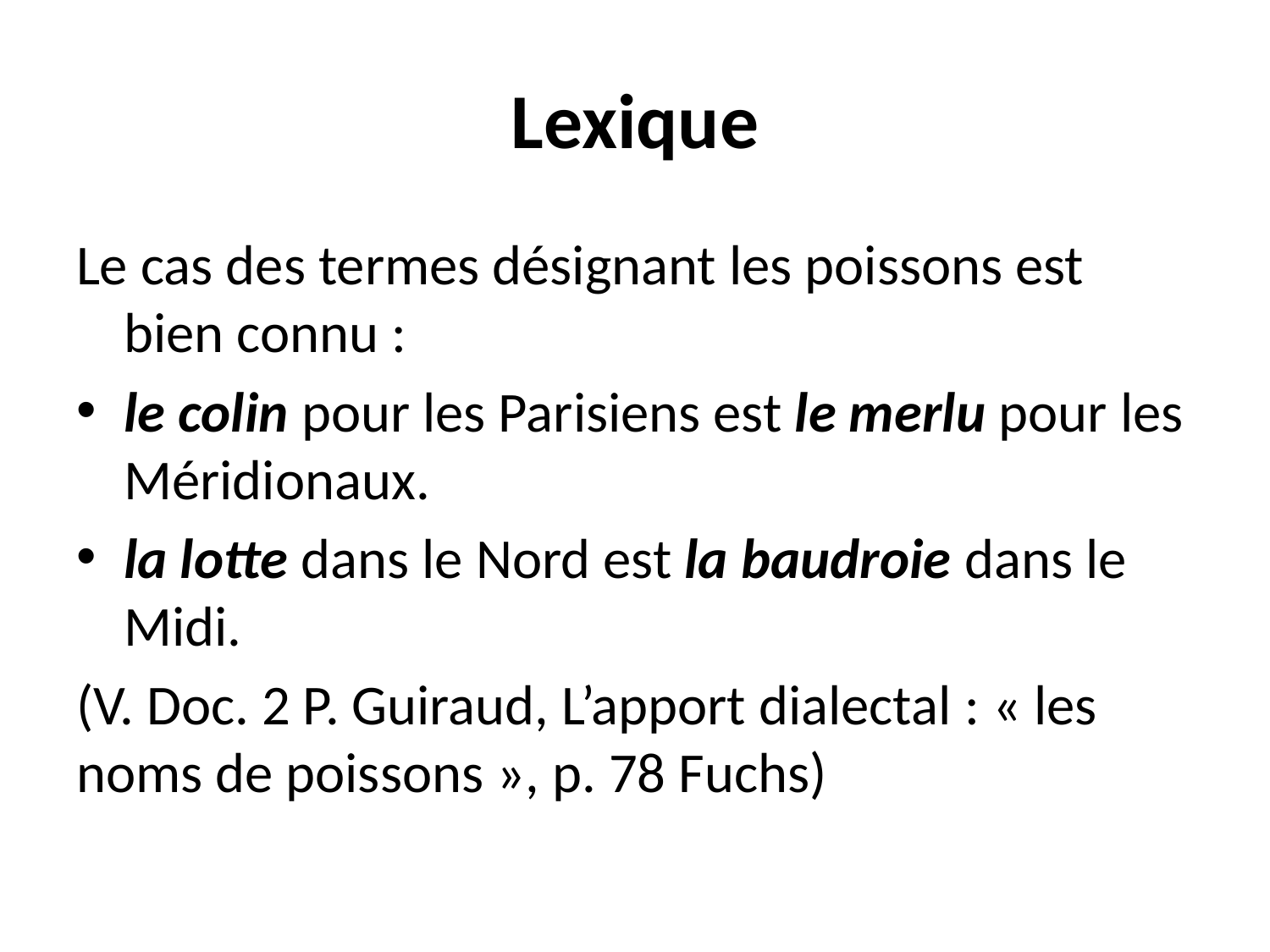

# Lexique
Le cas des termes désignant les poissons est bien connu :
le colin pour les Parisiens est le merlu pour les Méridionaux.
la lotte dans le Nord est la baudroie dans le Midi.
(V. Doc. 2 P. Guiraud, L’apport dialectal : « les noms de poissons », p. 78 Fuchs)